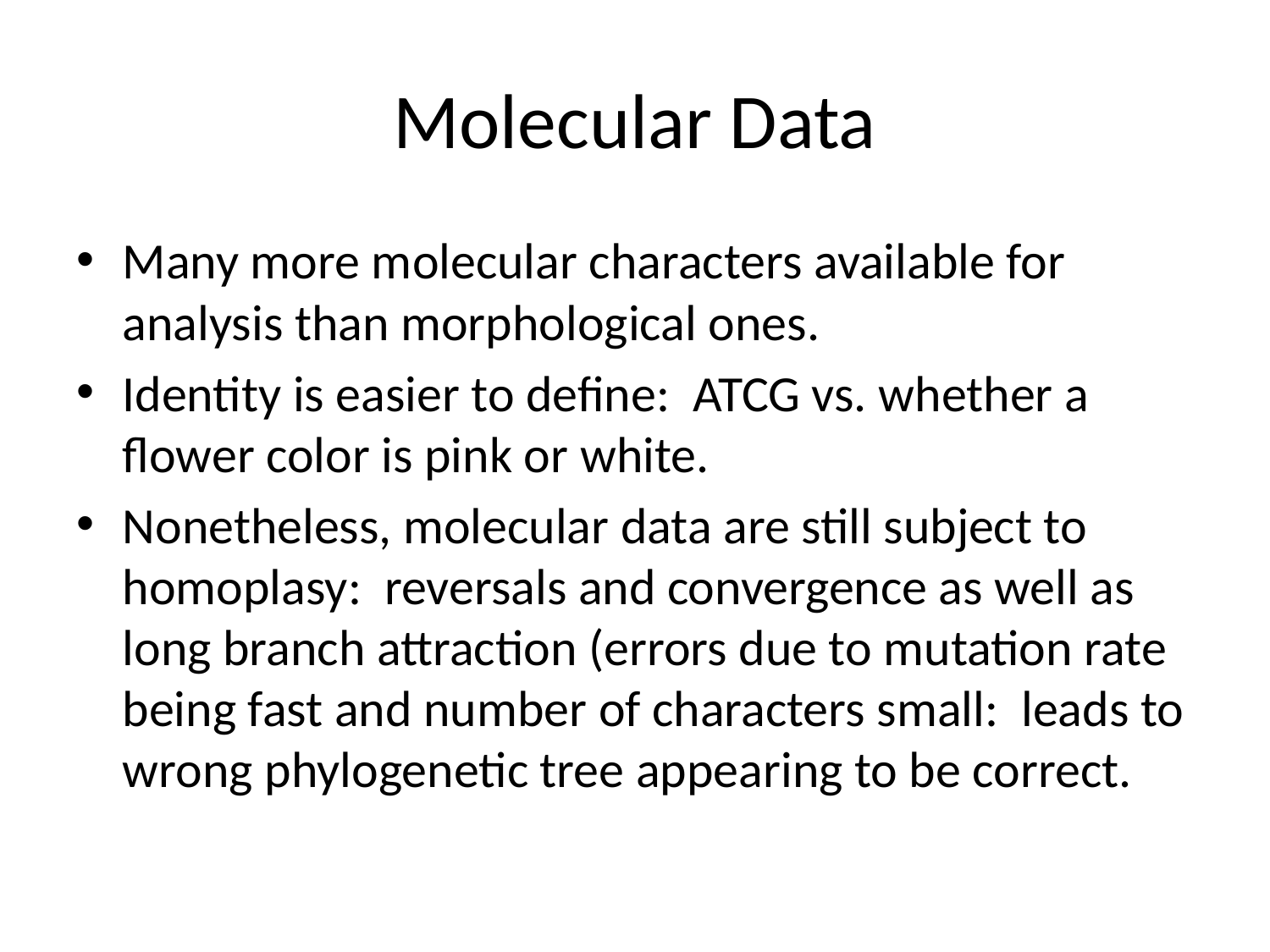

# Molecular Data
Many more molecular characters available for analysis than morphological ones.
Identity is easier to define:  ATCG vs. whether a flower color is pink or white.
Nonetheless, molecular data are still subject to homoplasy:  reversals and convergence as well as long branch attraction (errors due to mutation rate being fast and number of characters small:  leads to wrong phylogenetic tree appearing to be correct.